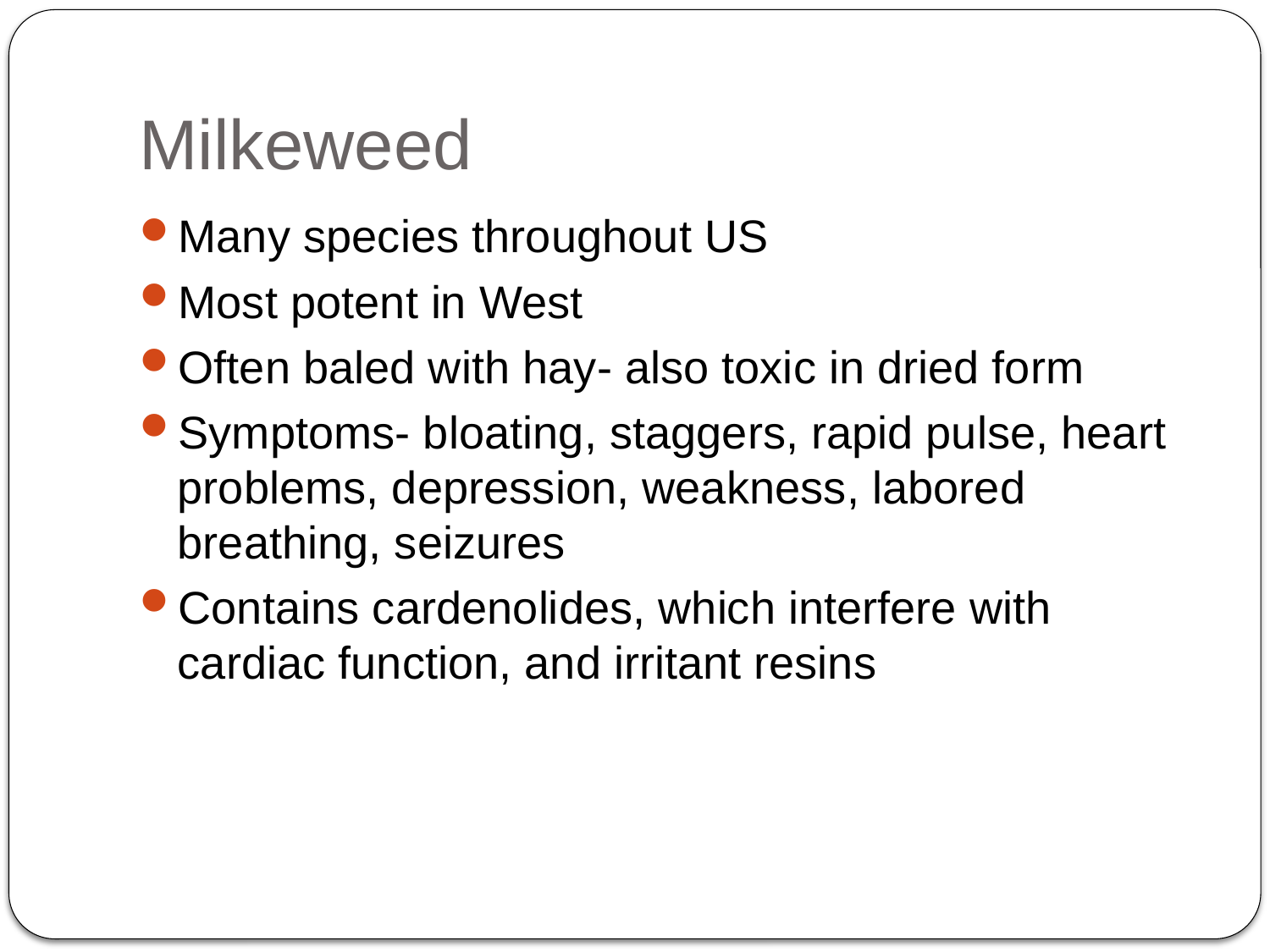

# Milkeweed
Many species throughout US
Most potent in West
Often baled with hay- also toxic in dried form
Symptoms- bloating, staggers, rapid pulse, heart problems, depression, weakness, labored breathing, seizures
Contains cardenolides, which interfere with cardiac function, and irritant resins